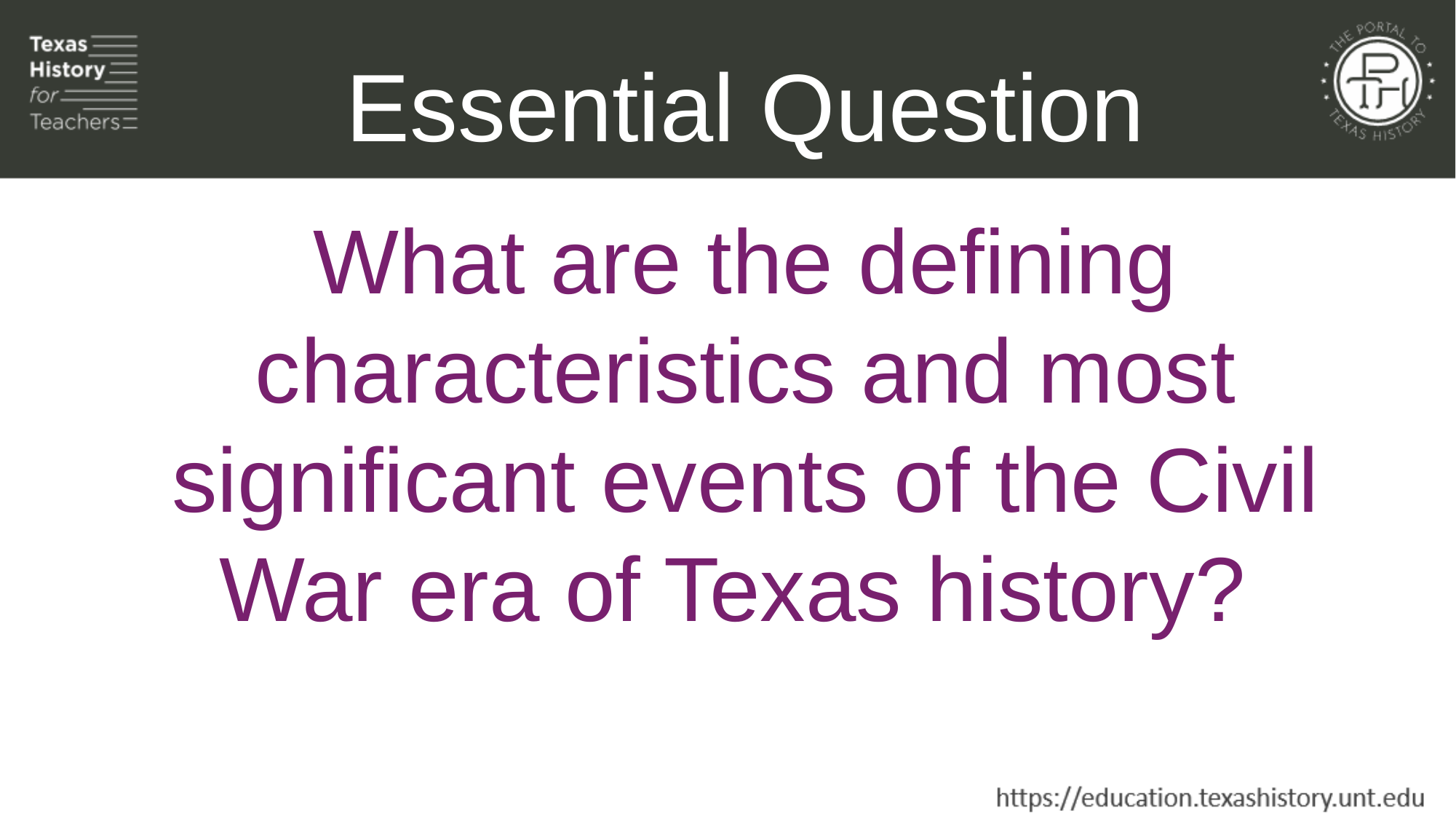

Essential Question
What are the defining characteristics and most significant events of the Civil War era of Texas history?